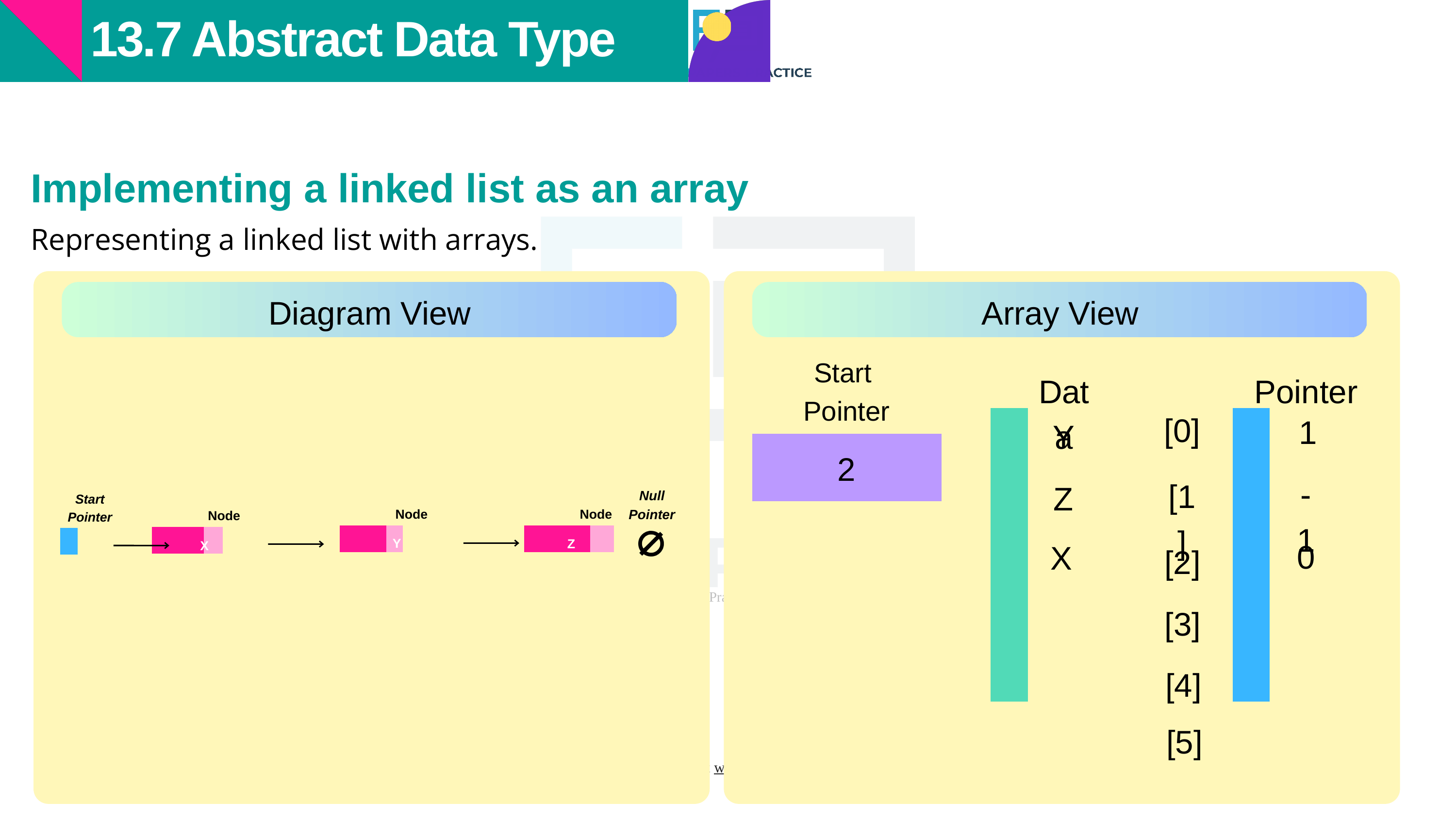

13.7 Abstract Data Type

Implementing a linked list as an array
Representing a linked list with arrays.

Diagram View
Array View
Start
Pointer
Data
Pointer
[0]
1
|  |
| --- |
|  |
|  |
|  |
|  |
|  |
|  |
| --- |
|  |
|  |
|  |
|  |
|  |
Y

2
-1
[1]
Z
Null Pointer
Start Pointer
Node
Node
Node
|  |  |
| --- | --- |
|  |  |
| --- | --- |
|  |  |
| --- | --- |
|  |
| --- |
0

X
Y
Z
X
[2]

[3]
[4]
[5]